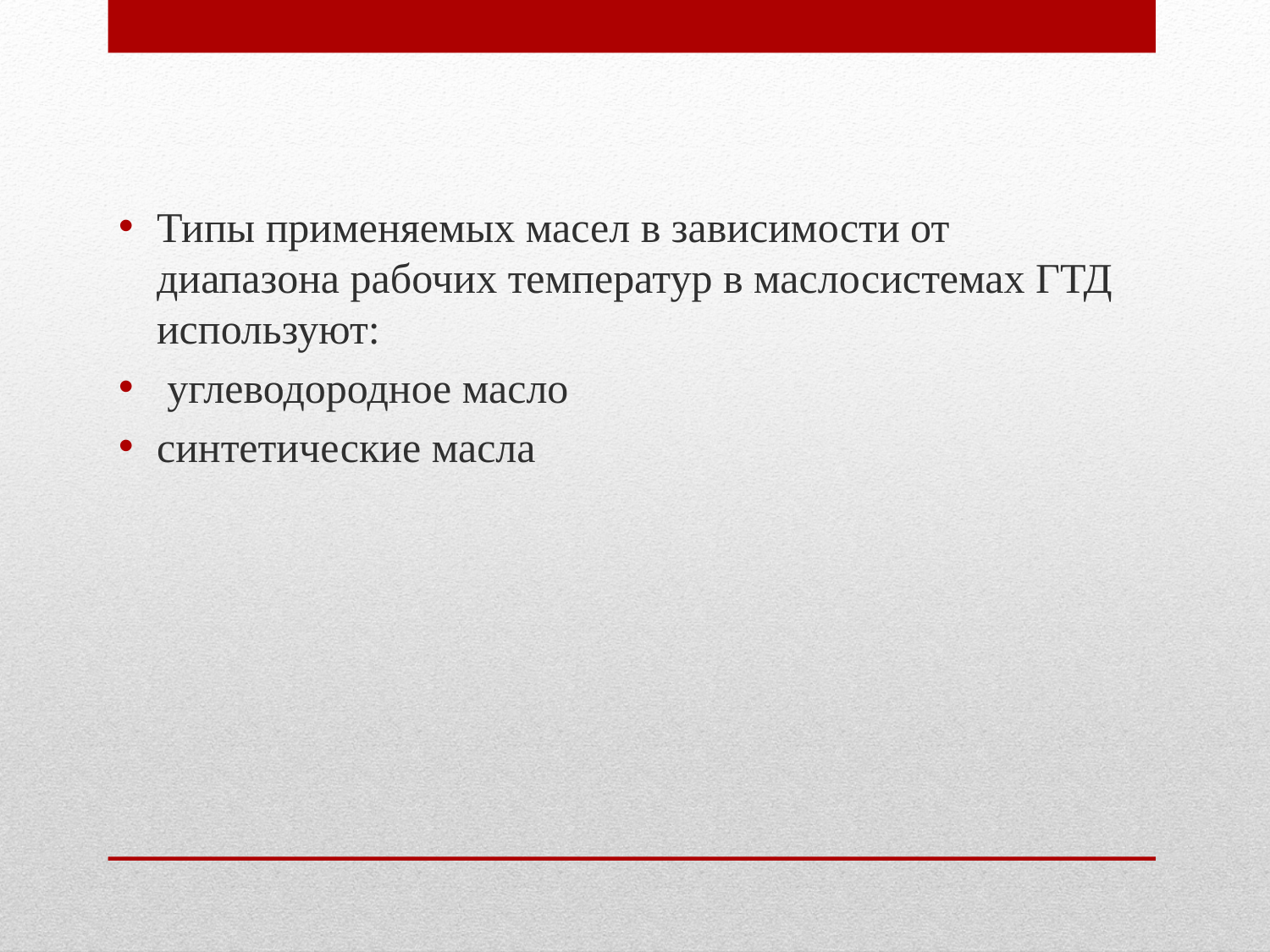

Типы применяемых масел в зависимости от диапазона рабо­чих температур в маслосистемах ГТД используют:
 углеводородное масло
синтетические масла

#